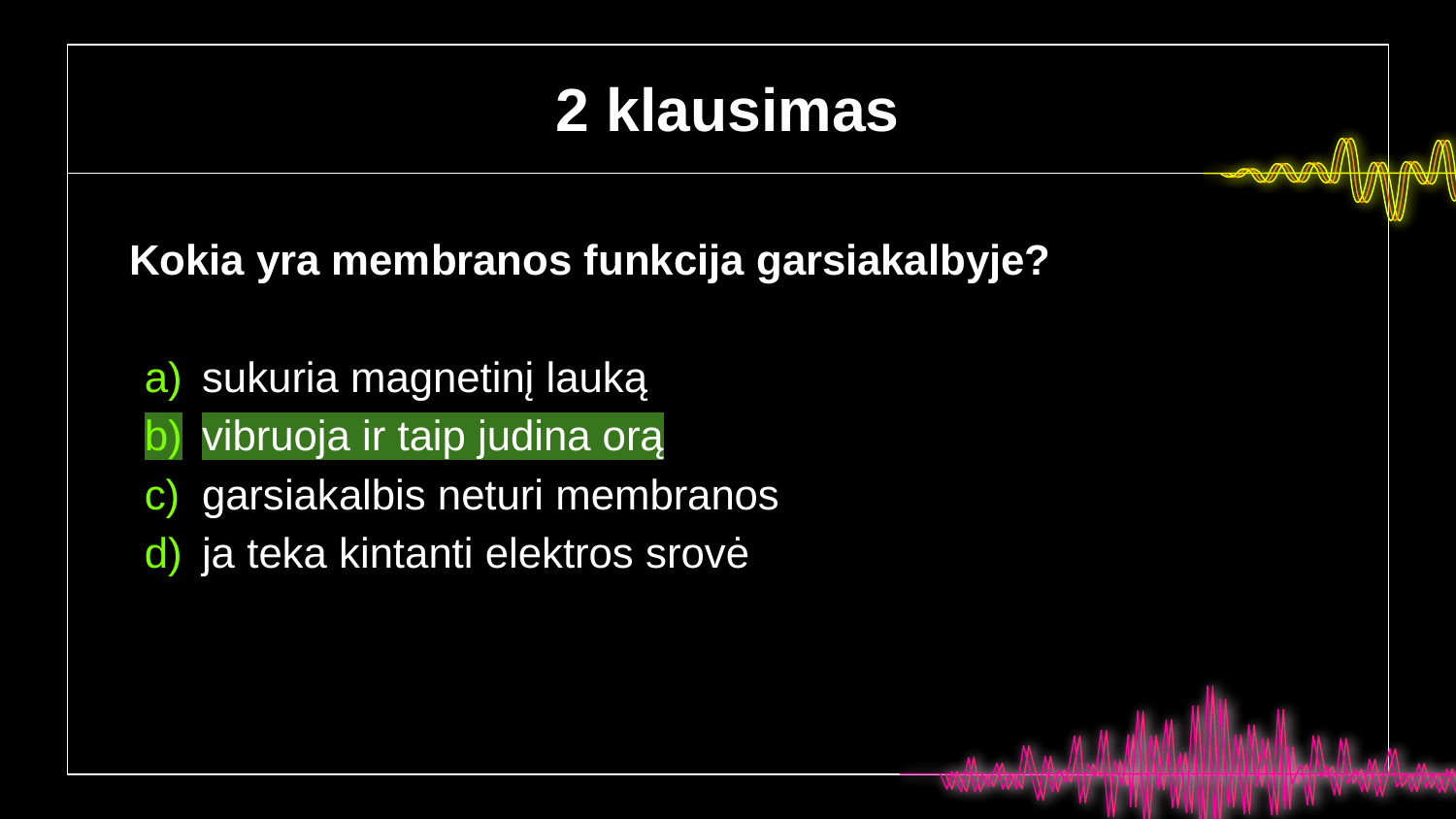

# 2 klausimas
Kokia yra membranos funkcija garsiakalbyje?

sukuria magnetinį lauką
vibruoja ir taip judina orą
garsiakalbis neturi membranos
ja teka kintanti elektros srovė